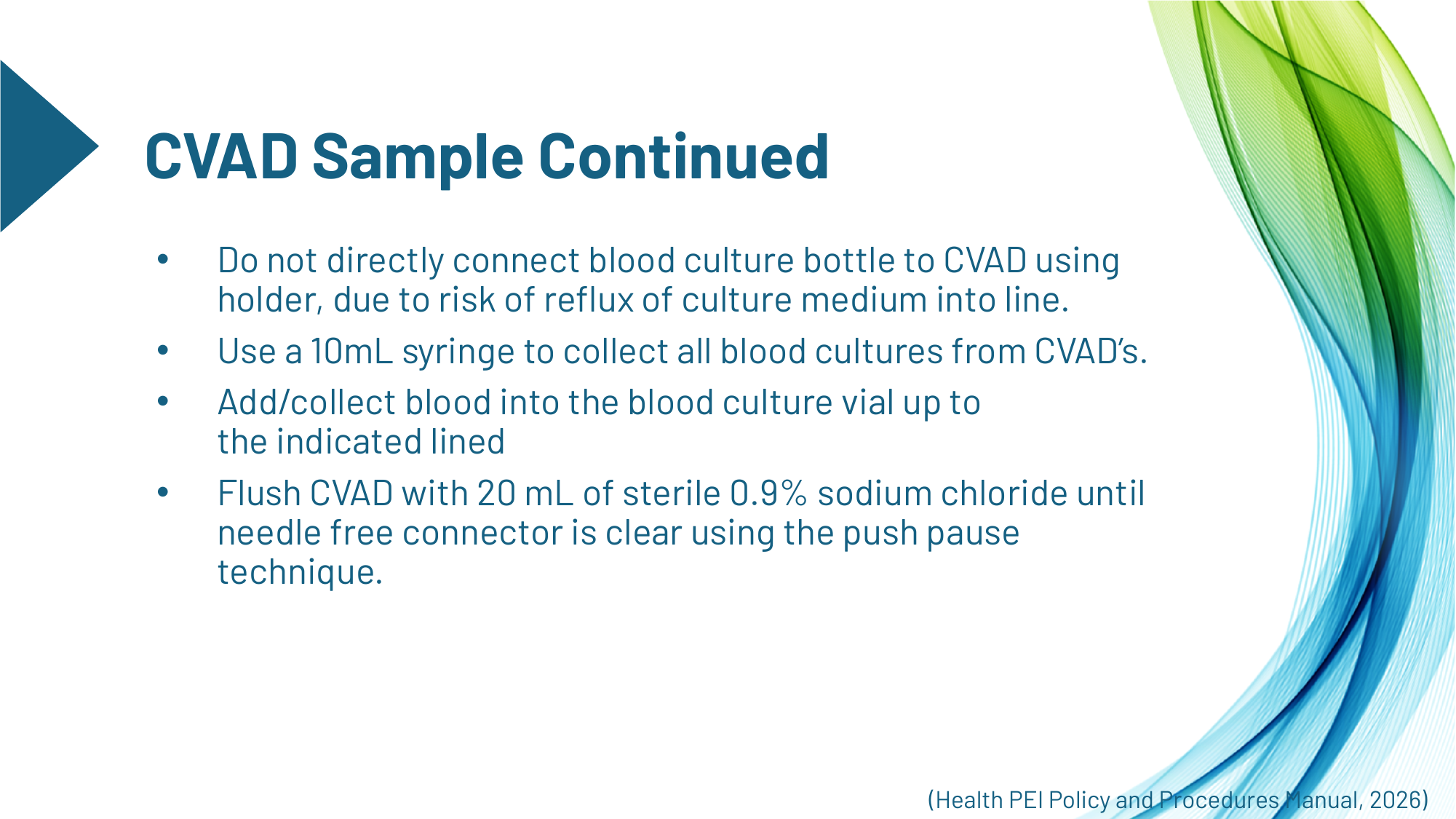

# CVAD Sample Continued
Do not directly connect blood culture bottle to CVAD using holder, due to risk of reflux of culture medium into line.
Use a 10mL syringe to collect all blood cultures from CVAD’s.
Add/collect blood into the blood culture vial up to the indicated lined
Flush CVAD with 20 mL of sterile 0.9% sodium chloride until needle free connector is clear using the push pause technique.

(Health PEI Policy and Procedures Manual, 2026)